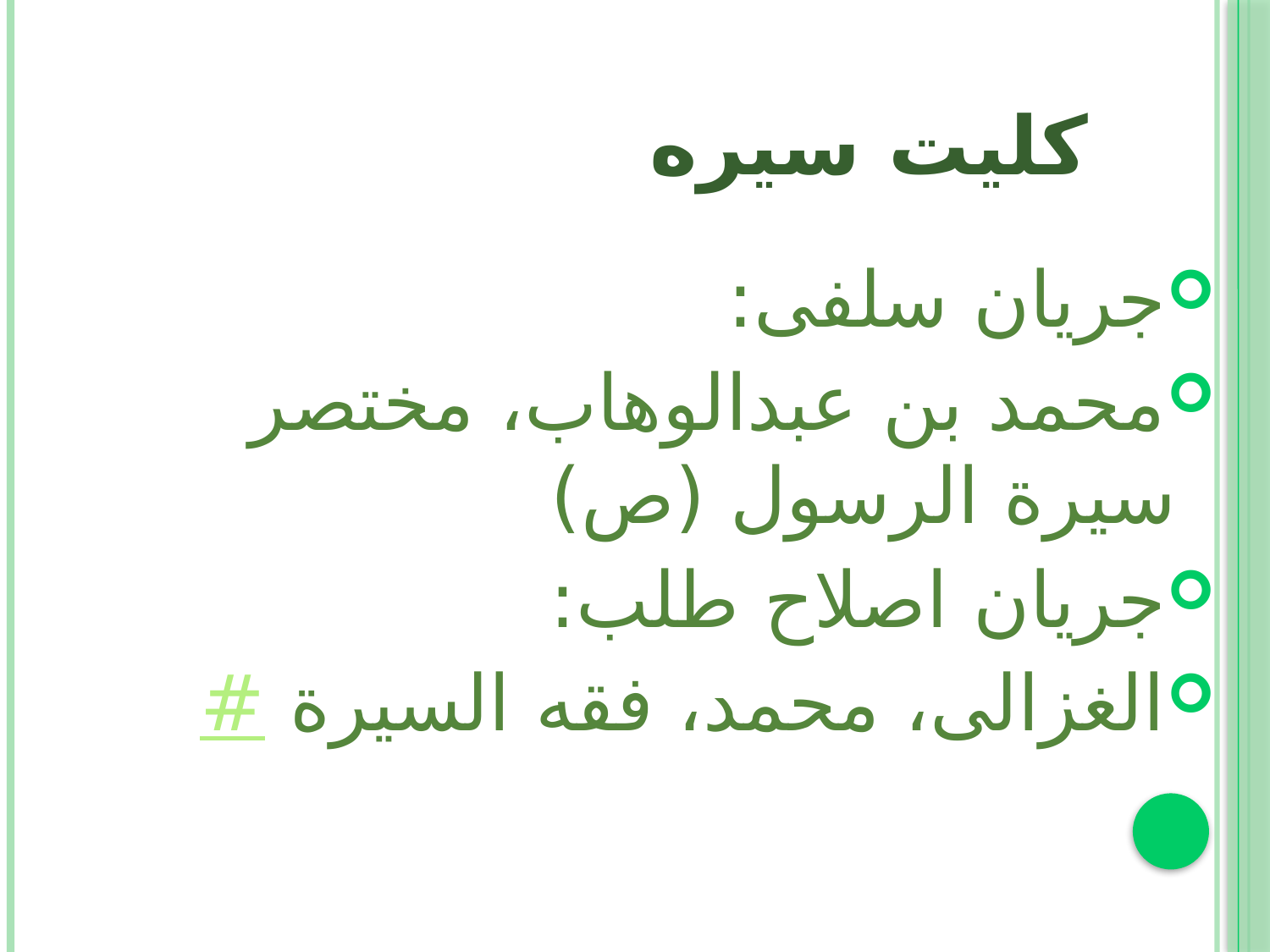

# کليت سيره
جريان سلفی:
محمد بن عبدالوهاب، مختصر سيرة الرسول (ص)
جريان اصلاح طلب:
الغزالی، محمد، فقه السيرة #